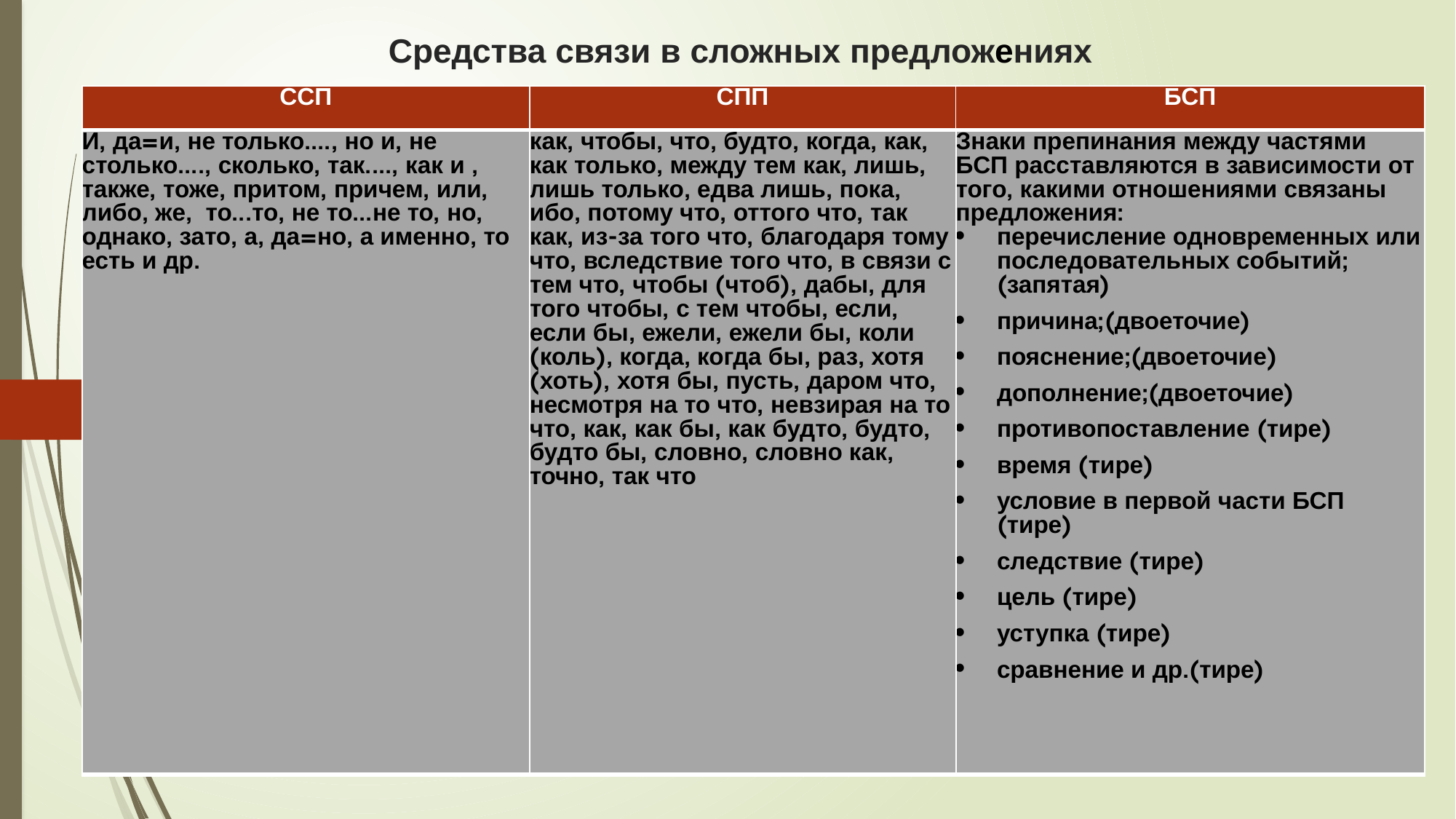

# Средства связи в сложных предложениях
| ССП | СПП | БСП |
| --- | --- | --- |

| И, да=и, не только...., но и, не столько...., сколько, так...., как и , также, тоже, притом, причем, или, либо, же,  то...то, не то...не то, но, однако, зато, а, да=но, а именно, то есть и др. | как, чтобы, что, будто, когда, как, как только, между тем как, лишь, лишь только, едва лишь, пока, ибо, потому что, оттого что, так как, из-за того что, благодаря тому что, вследствие того что, в связи с тем что, чтобы (чтоб), дабы, для того чтобы, с тем чтобы, если, если бы, ежели, ежели бы, коли (коль), когда, когда бы, раз, хотя (хоть), хотя бы, пусть, даром что, несмотря на то что, невзирая на то что, как, как бы, как будто, будто, будто бы, словно, словно как, точно, так что | Знаки препинания между частями БСП расставляются в зависимости от того, какими отношениями связаны предложения: перечисление одновременных или последовательных событий; (запятая) причина;(двоеточие) пояснение;(двоеточие) дополнение;(двоеточие) противопоставление (тире) время (тире) условие в первой части БСП (тире) следствие (тире) цель (тире) уступка (тире) сравнение и др.(тире) |
| --- | --- | --- |